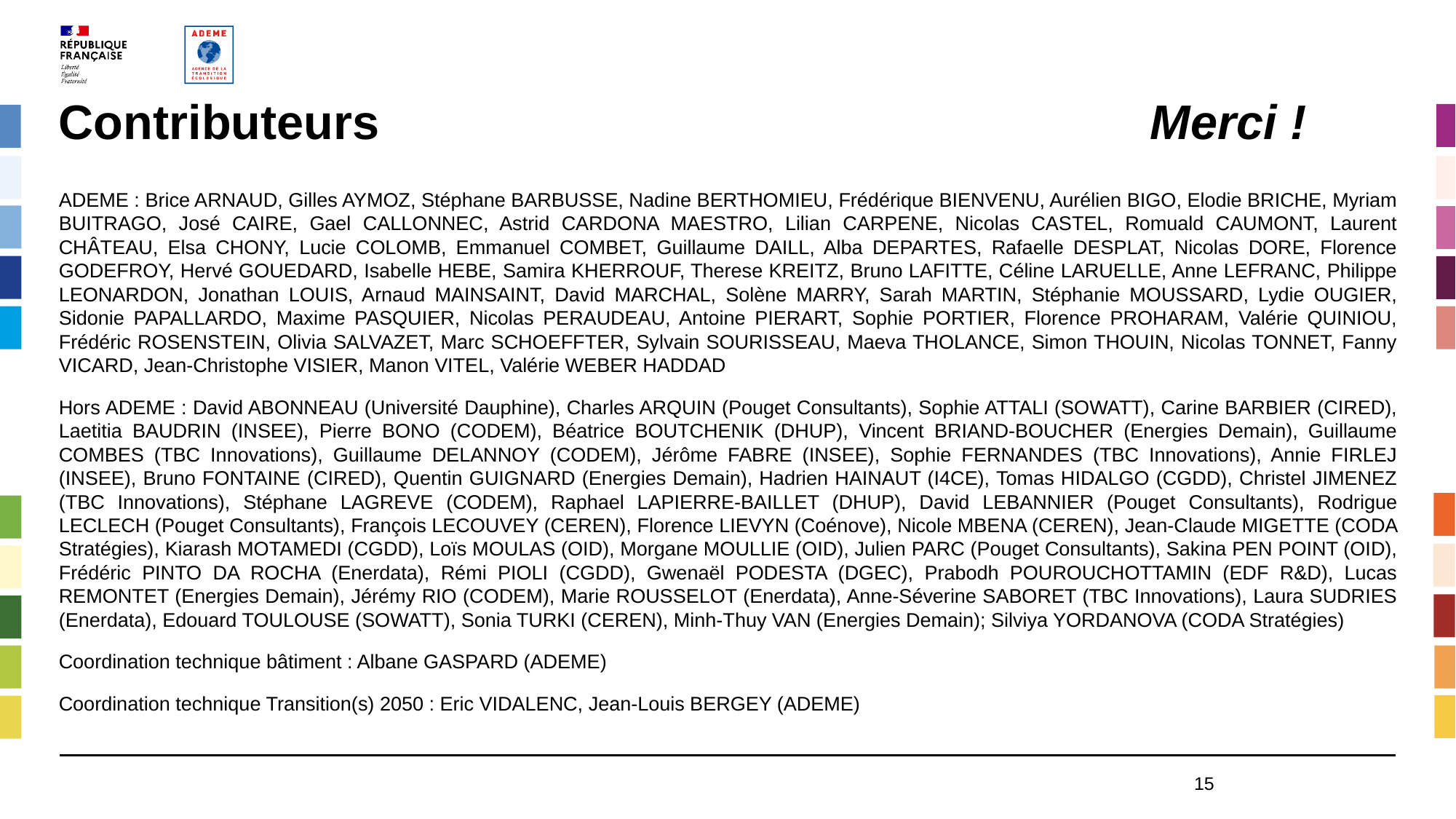

# Contributeurs 							Merci !

ADEME : Brice ARNAUD, Gilles AYMOZ, Stéphane BARBUSSE, Nadine BERTHOMIEU, Frédérique BIENVENU, Aurélien BIGO, Elodie BRICHE, Myriam BUITRAGO, José CAIRE, Gael CALLONNEC, Astrid CARDONA MAESTRO, Lilian CARPENE, Nicolas CASTEL, Romuald CAUMONT, Laurent CHÂTEAU, Elsa CHONY, Lucie COLOMB, Emmanuel COMBET, Guillaume DAILL, Alba DEPARTES, Rafaelle DESPLAT, Nicolas DORE, Florence GODEFROY, Hervé GOUEDARD, Isabelle HEBE, Samira KHERROUF, Therese KREITZ, Bruno LAFITTE, Céline LARUELLE, Anne LEFRANC, Philippe LEONARDON, Jonathan LOUIS, Arnaud MAINSAINT, David MARCHAL, Solène MARRY, Sarah MARTIN, Stéphanie MOUSSARD, Lydie OUGIER, Sidonie PAPALLARDO, Maxime PASQUIER, Nicolas PERAUDEAU, Antoine PIERART, Sophie PORTIER, Florence PROHARAM, Valérie QUINIOU, Frédéric ROSENSTEIN, Olivia SALVAZET, Marc SCHOEFFTER, Sylvain SOURISSEAU, Maeva THOLANCE, Simon THOUIN, Nicolas TONNET, Fanny VICARD, Jean-Christophe VISIER, Manon VITEL, Valérie WEBER HADDAD
Hors ADEME : David ABONNEAU (Université Dauphine), Charles ARQUIN (Pouget Consultants), Sophie ATTALI (SOWATT), Carine BARBIER (CIRED), Laetitia BAUDRIN (INSEE), Pierre BONO (CODEM), Béatrice BOUTCHENIK (DHUP), Vincent BRIAND-BOUCHER (Energies Demain), Guillaume COMBES (TBC Innovations), Guillaume DELANNOY (CODEM), Jérôme FABRE (INSEE), Sophie FERNANDES (TBC Innovations), Annie FIRLEJ (INSEE), Bruno FONTAINE (CIRED), Quentin GUIGNARD (Energies Demain), Hadrien HAINAUT (I4CE), Tomas HIDALGO (CGDD), Christel JIMENEZ (TBC Innovations), Stéphane LAGREVE (CODEM), Raphael LAPIERRE-BAILLET (DHUP), David LEBANNIER (Pouget Consultants), Rodrigue LECLECH (Pouget Consultants), François LECOUVEY (CEREN), Florence LIEVYN (Coénove), Nicole MBENA (CEREN), Jean-Claude MIGETTE (CODA Stratégies), Kiarash MOTAMEDI (CGDD), Loïs MOULAS (OID), Morgane MOULLIE (OID), Julien PARC (Pouget Consultants), Sakina PEN POINT (OID), Frédéric PINTO DA ROCHA (Enerdata), Rémi PIOLI (CGDD), Gwenaël PODESTA (DGEC), Prabodh POUROUCHOTTAMIN (EDF R&D), Lucas REMONTET (Energies Demain), Jérémy RIO (CODEM), Marie ROUSSELOT (Enerdata), Anne-Séverine SABORET (TBC Innovations), Laura SUDRIES (Enerdata), Edouard TOULOUSE (SOWATT), Sonia TURKI (CEREN), Minh-Thuy VAN (Energies Demain); Silviya YORDANOVA (CODA Stratégies)
Coordination technique bâtiment : Albane GASPARD (ADEME)
Coordination technique Transition(s) 2050 : Eric VIDALENC, Jean-Louis BERGEY (ADEME)

15